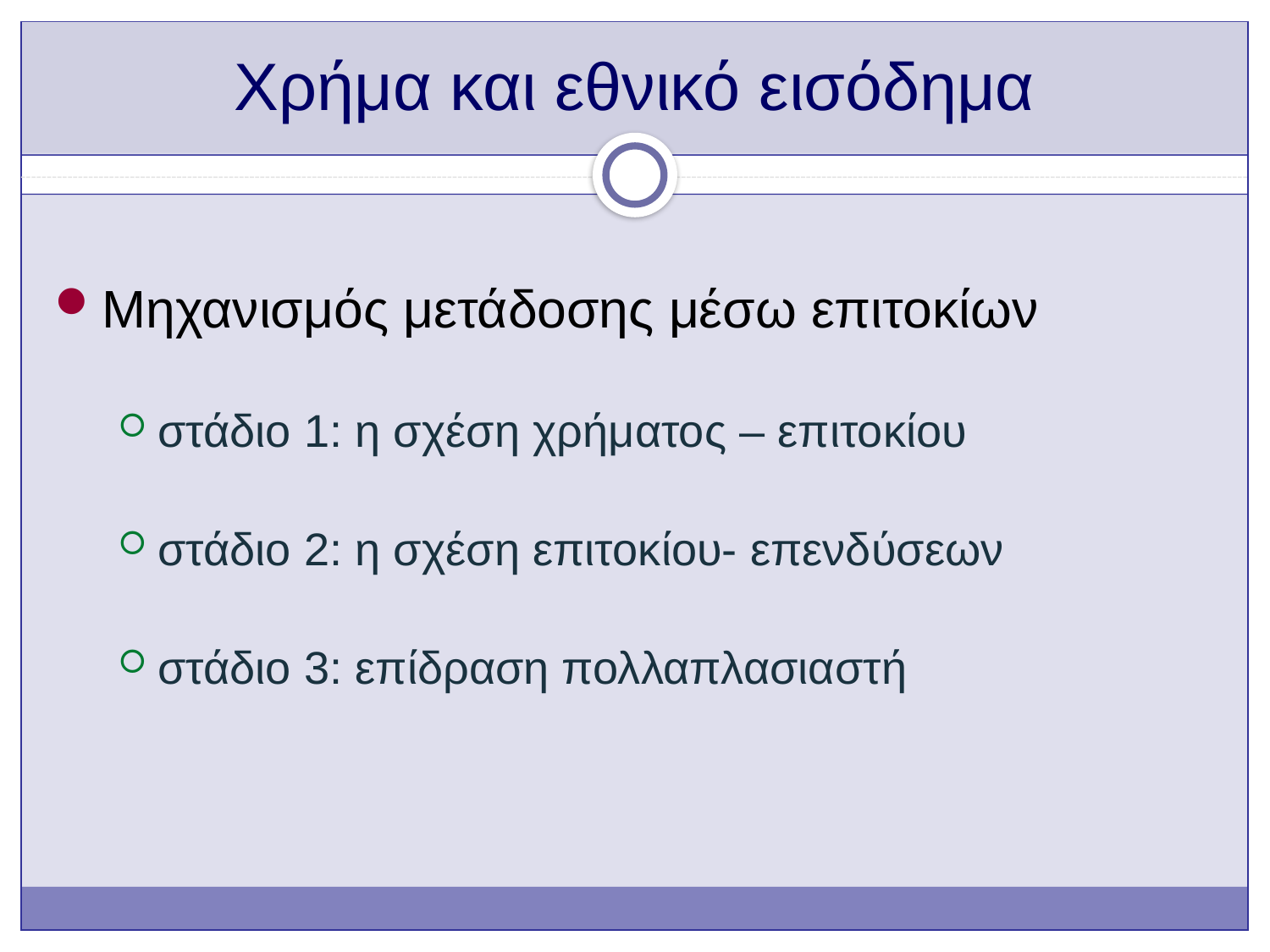

# Χρήμα και εθνικό εισόδημα
Μηχανισμός μετάδοσης μέσω επιτοκίων
στάδιο 1: η σχέση χρήματος – επιτοκίου
στάδιο 2: η σχέση επιτοκίου- επενδύσεων
στάδιο 3: επίδραση πολλαπλασιαστή